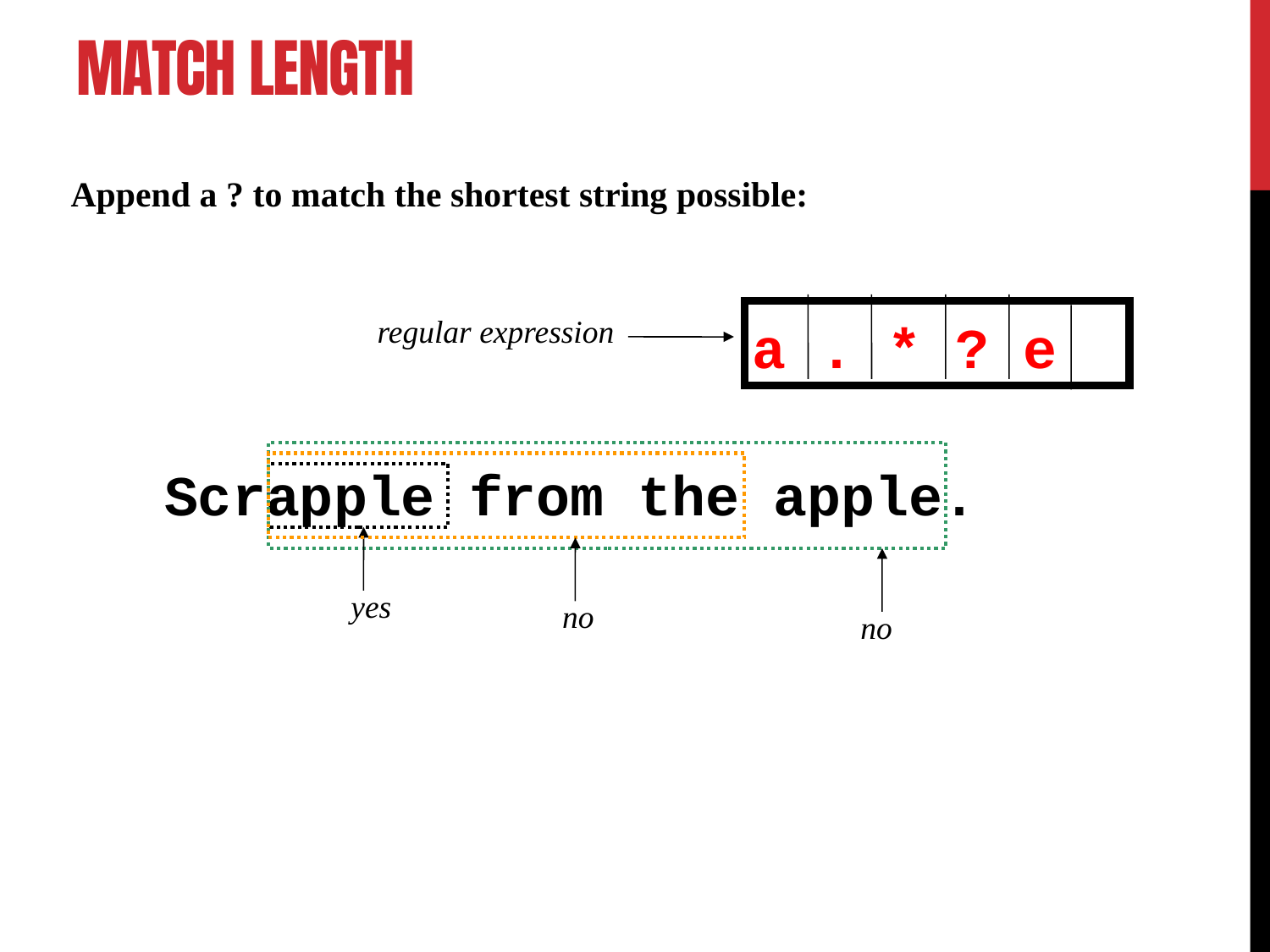

# Match length
Append a ? to match the shortest string possible:

regular expression

a . * ? e

Scrapple from the apple.

yes
no
no